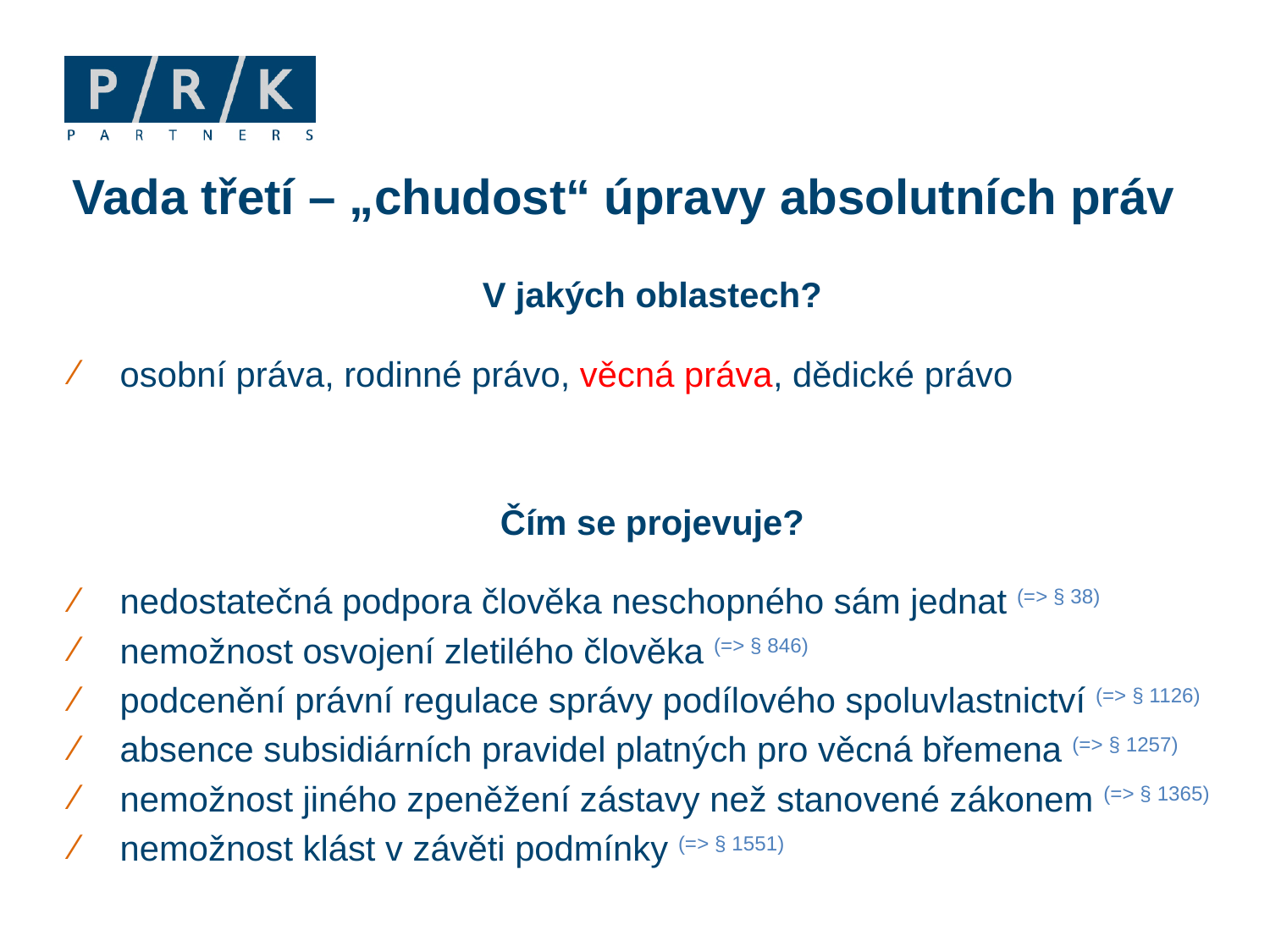

# Vada třetí – „chudost“ úpravy absolutních práv
V jakých oblastech?

osobní práva, rodinné právo, věcná práva, dědické právo

Čím se projevuje?

nedostatečná podpora člověka neschopného sám jednat (=> § 38)
nemožnost osvojení zletilého člověka (=> § 846)
podcenění právní regulace správy podílového spoluvlastnictví (=> § 1126)
absence subsidiárních pravidel platných pro věcná břemena (=> § 1257)
nemožnost jiného zpeněžení zástavy než stanovené zákonem (=> § 1365)
nemožnost klást v závěti podmínky (=> § 1551)